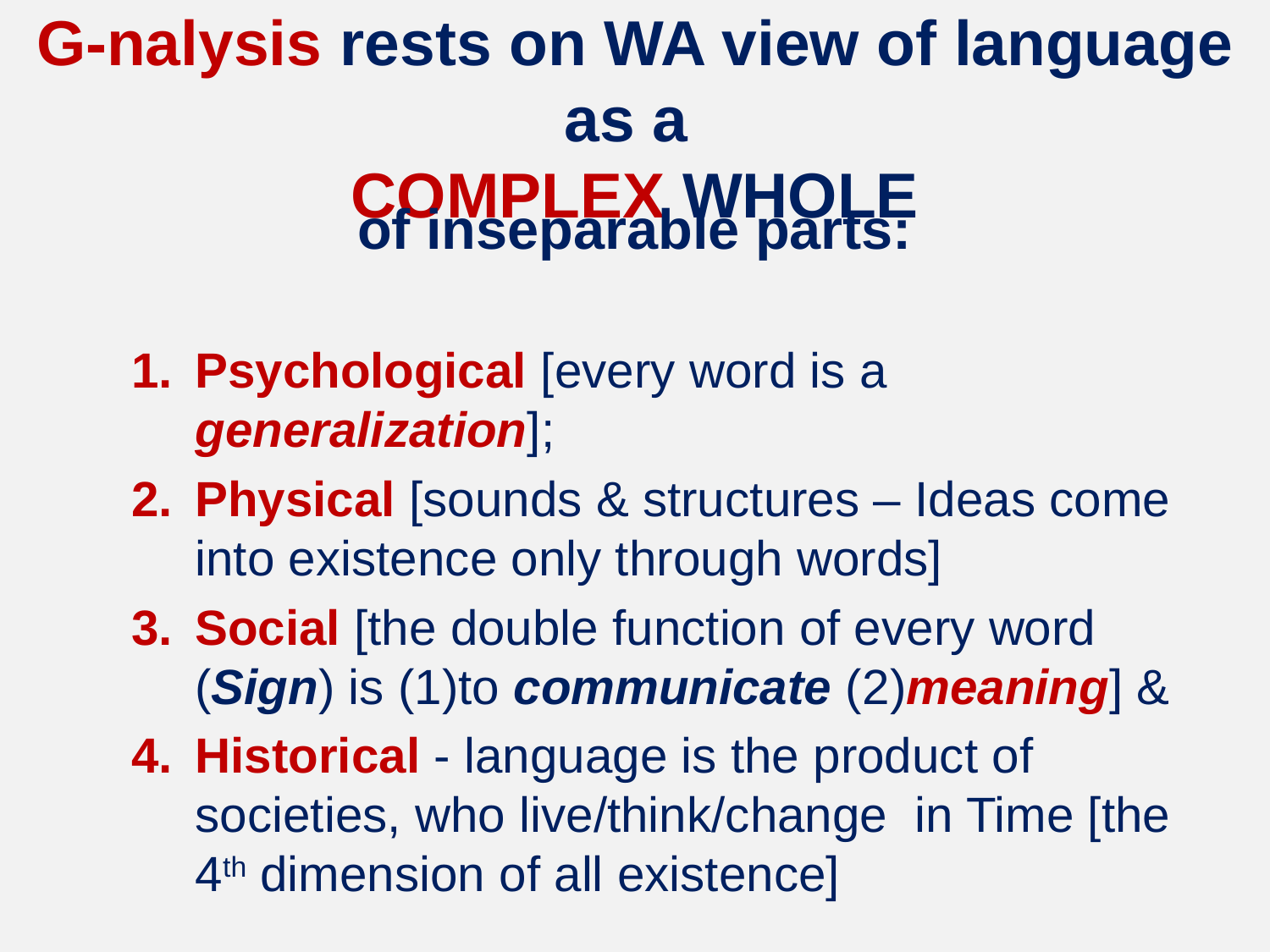

# G-nalysis rests on WA view of language as a COMPLEX WHOLE
of inseparable parts:

Psychological [every word is a generalization];
Physical [sounds & structures – Ideas come into existence only through words]
Social [the double function of every word (Sign) is (1)to communicate (2)meaning] &
Historical - language is the product of societies, who live/think/change  in Time [the 4th dimension of all existence]